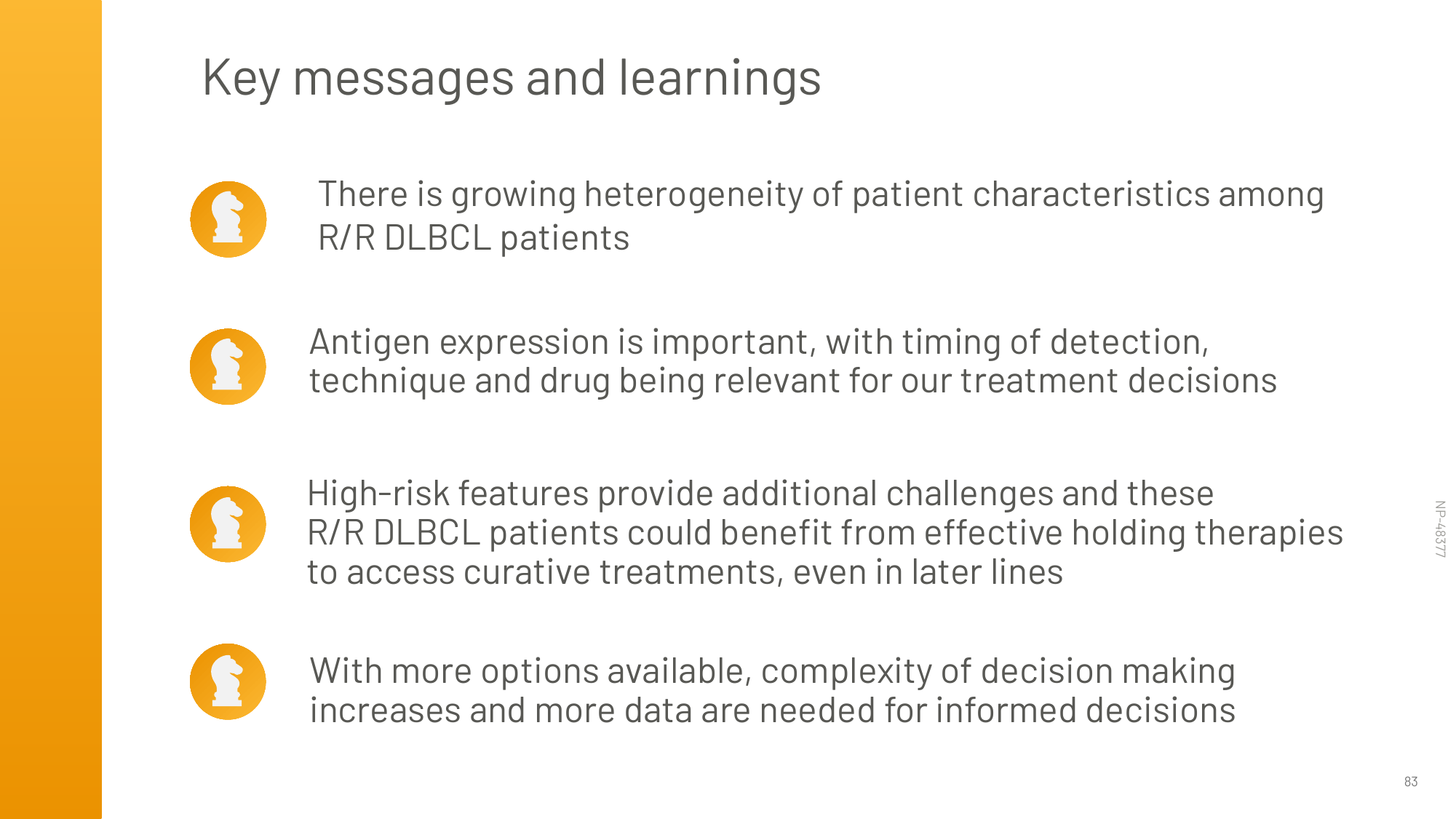

Key messages and learnings
There is growing heterogeneity of patient characteristics among R/R DLBCL patients

Antigen expression is important, with timing of detection, technique and drug being relevant for our treatment decisions​

High-risk features provide additional challenges and these R/R DLBCL patients could benefit from effective holding therapies to access curative treatments, even in later lines

With more options available, complexity of decision making increases and more data are needed for informed decisions

83